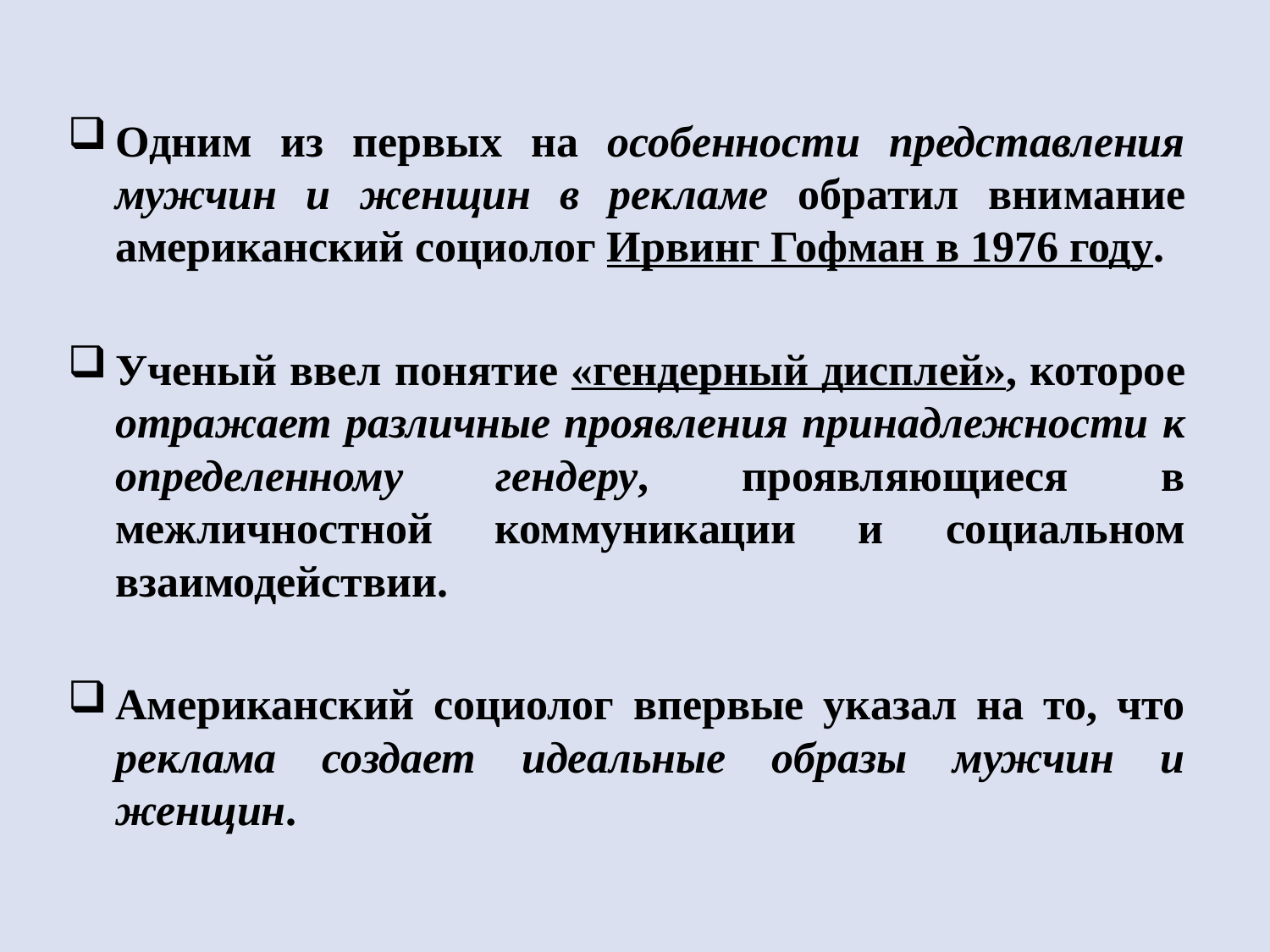

#
Одним из первых на особенности представления мужчин и женщин в рекламе обратил внимание американский социолог Ирвинг Гофман в 1976 году.

Ученый ввел понятие «гендерный дисплей», которое отражает различные проявления принадлежности к определенному гендеру, проявляющиеся в межличностной коммуникации и социальном взаимодействии.

Американский социолог впервые указал на то, что реклама создает идеальные образы мужчин и женщин.